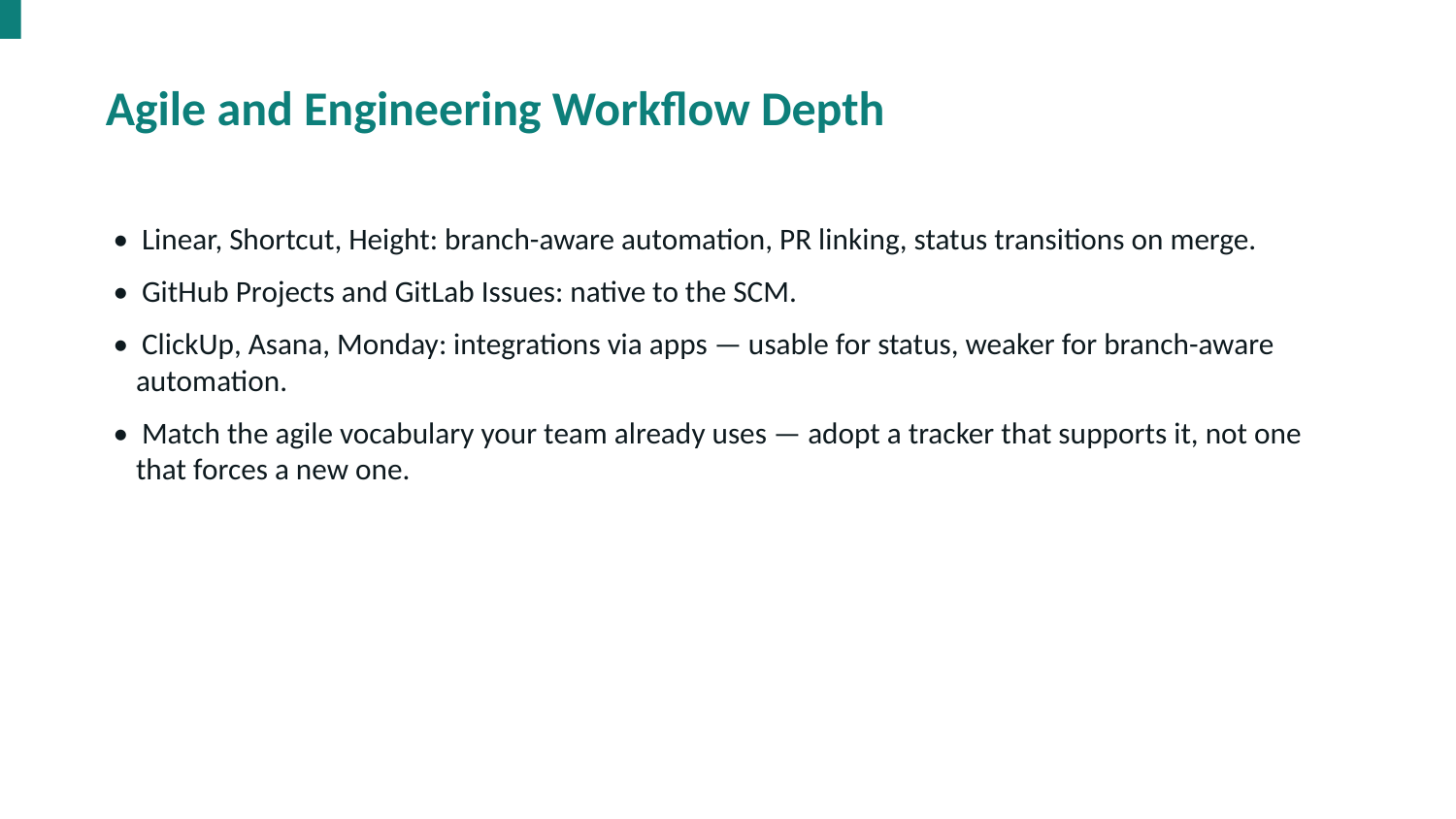

Agile and Engineering Workflow Depth
•  Linear, Shortcut, Height: branch-aware automation, PR linking, status transitions on merge.
•  GitHub Projects and GitLab Issues: native to the SCM.
•  ClickUp, Asana, Monday: integrations via apps — usable for status, weaker for branch-aware automation.
•  Match the agile vocabulary your team already uses — adopt a tracker that supports it, not one that forces a new one.